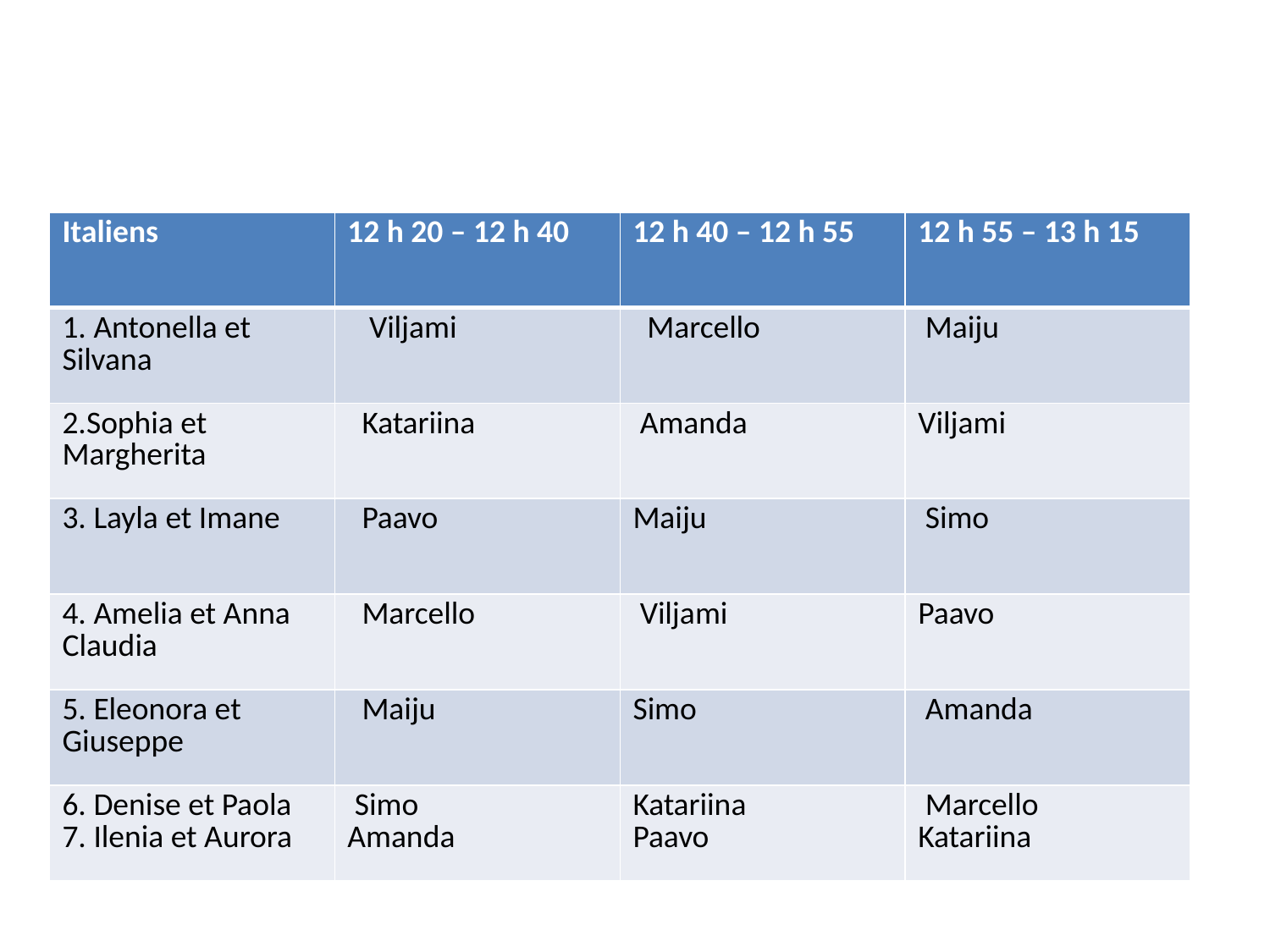

| Italiens | 12 h 20 – 12 h 40 | 12 h 40 – 12 h 55 | 12 h 55 – 13 h 15 |
| --- | --- | --- | --- |
| 1. Antonella et Silvana | Viljami | Marcello | Maiju |
| 2.Sophia et Margherita | Katariina | Amanda | Viljami |
| 3. Layla et Imane | Paavo | Maiju | Simo |
| 4. Amelia et Anna Claudia | Marcello | Viljami | Paavo |
| 5. Eleonora et Giuseppe | Maiju | Simo | Amanda |
| 6. Denise et Paola 7. Ilenia et Aurora | Simo Amanda | Katariina Paavo | Marcello Katariina |